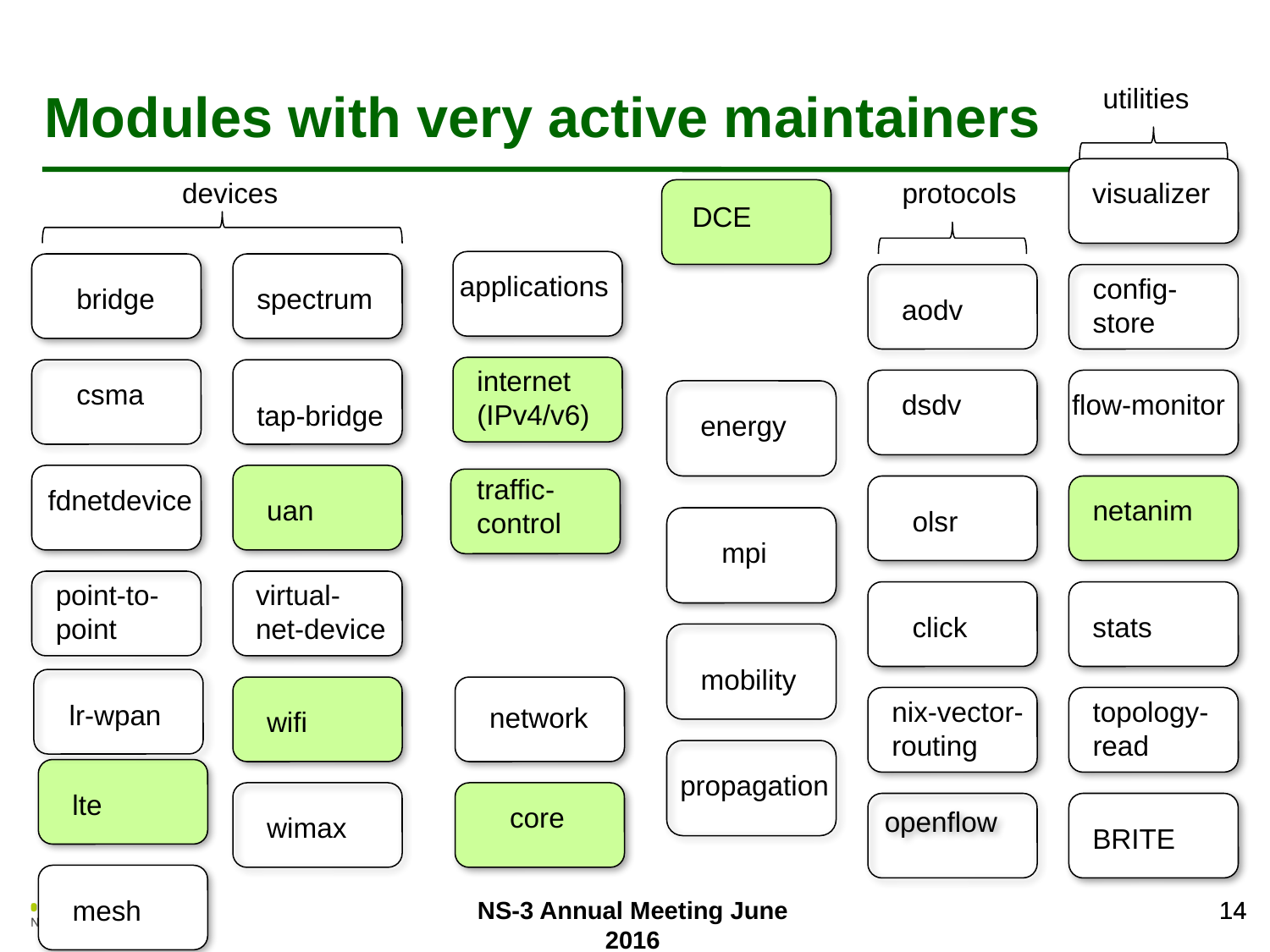

# Modules with very active maintainers
utilities

devices
protocols
visualizer

DCE

applications

config-
store
bridge
spectrum
aodv

internet
(IPv4/v6)

csma

dsdv
flow-monitor
tap-bridge
energy
traffic-
control

fdnetdevice

uan
netanim
olsr

mpi

point-to-
point

virtual-
net-device

click
stats

mobility

network

nix-vector-
routing

topology-
read
lr-wpan
wifi

propagation
lte

core
openflow

wimax
BRITE

mesh
14
14
NS-3 Annual Meeting June 2016